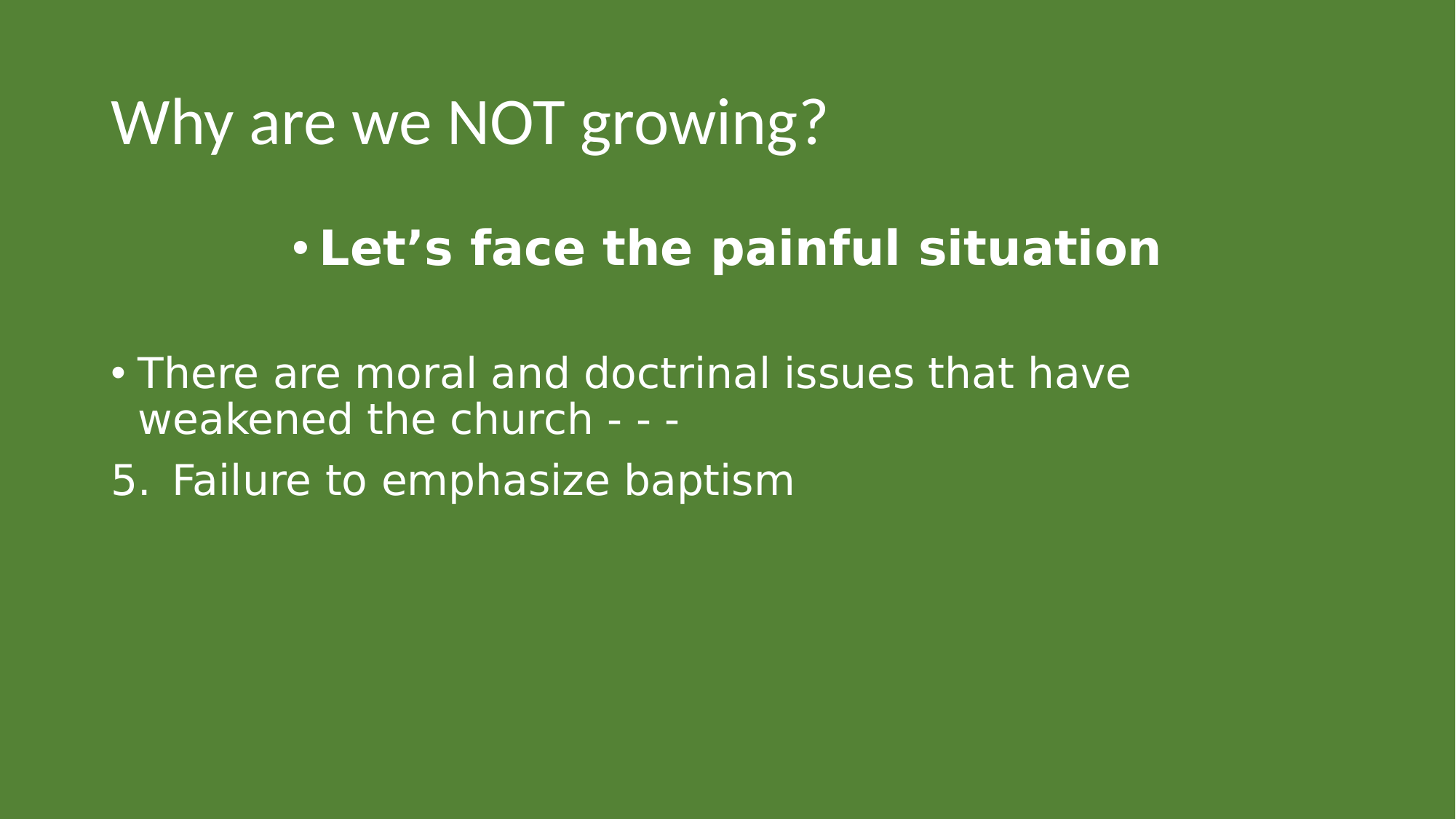

# Why are we NOT growing?
Let’s face the painful situation

There are moral and doctrinal issues that have weakened the church - - -
Failure to emphasize baptism